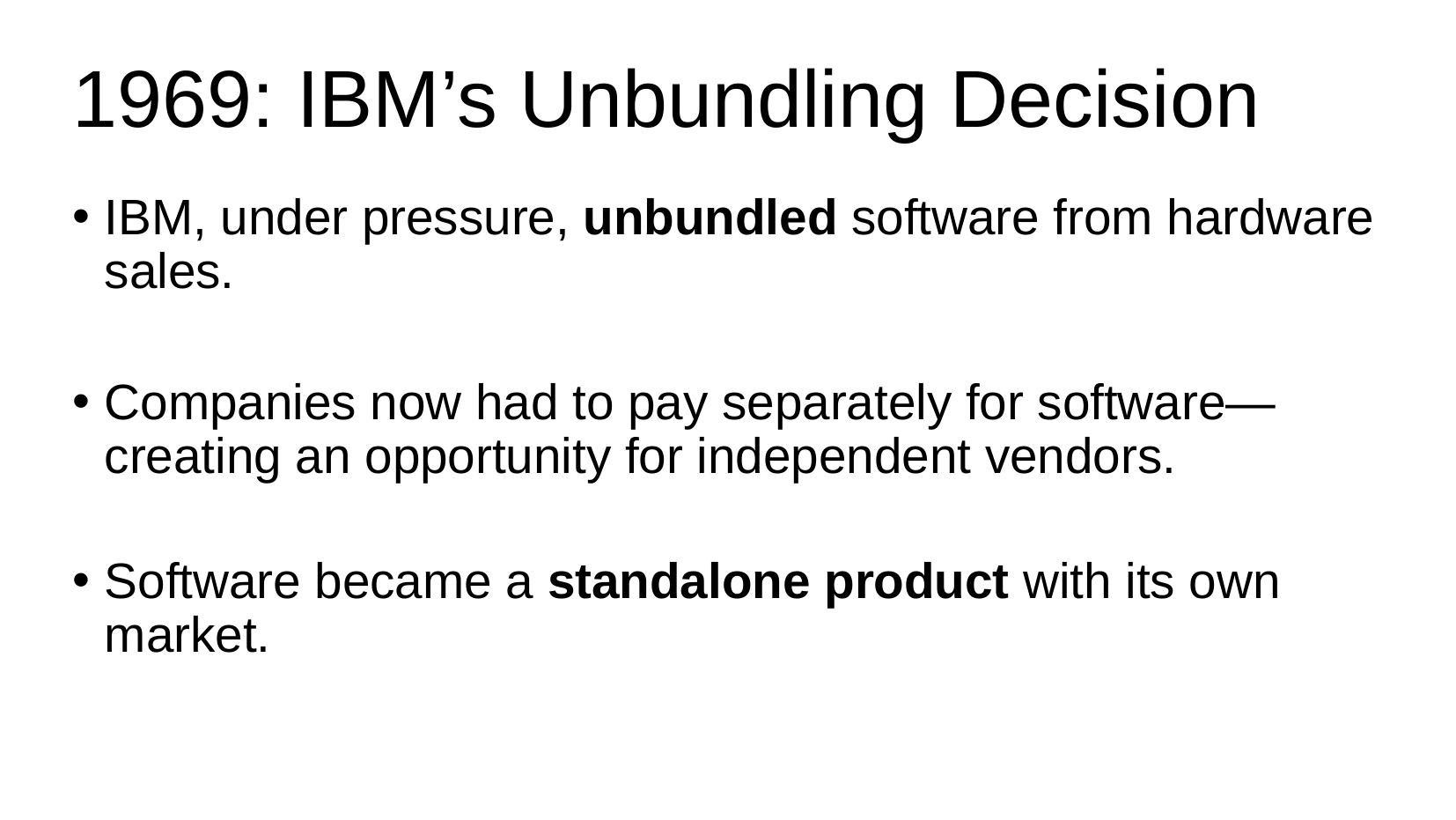

# 1969: IBM’s Unbundling Decision
IBM, under pressure, unbundled software from hardware sales.
Companies now had to pay separately for software—creating an opportunity for independent vendors.
Software became a standalone product with its own market.